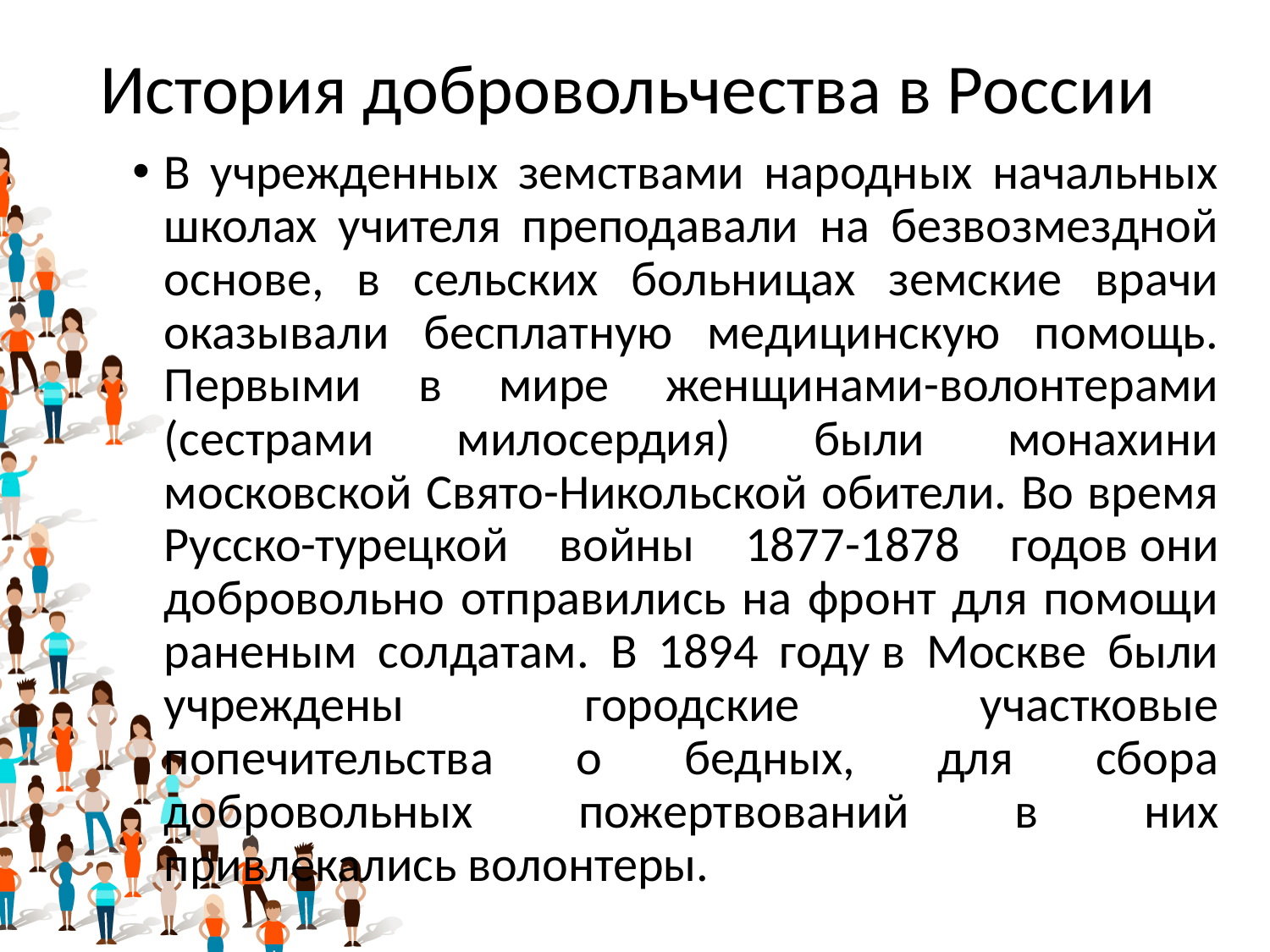

# История добровольчества в России
В учрежденных земствами народных начальных школах учителя преподавали на безвозмездной основе, в сельских больницах земские врачи оказывали бесплатную медицинскую помощь. Первыми в мире женщинами-волонтерами (сестрами милосердия) были монахини московской Свято-Никольской обители. Во время Русско-турецкой войны 1877-1878 годов они добровольно отправились на фронт для помощи раненым солдатам. В 1894 году в Москве были учреждены городские участковые попечительства о бедных, для сбора добровольных пожертвований в них привлекались волонтеры.